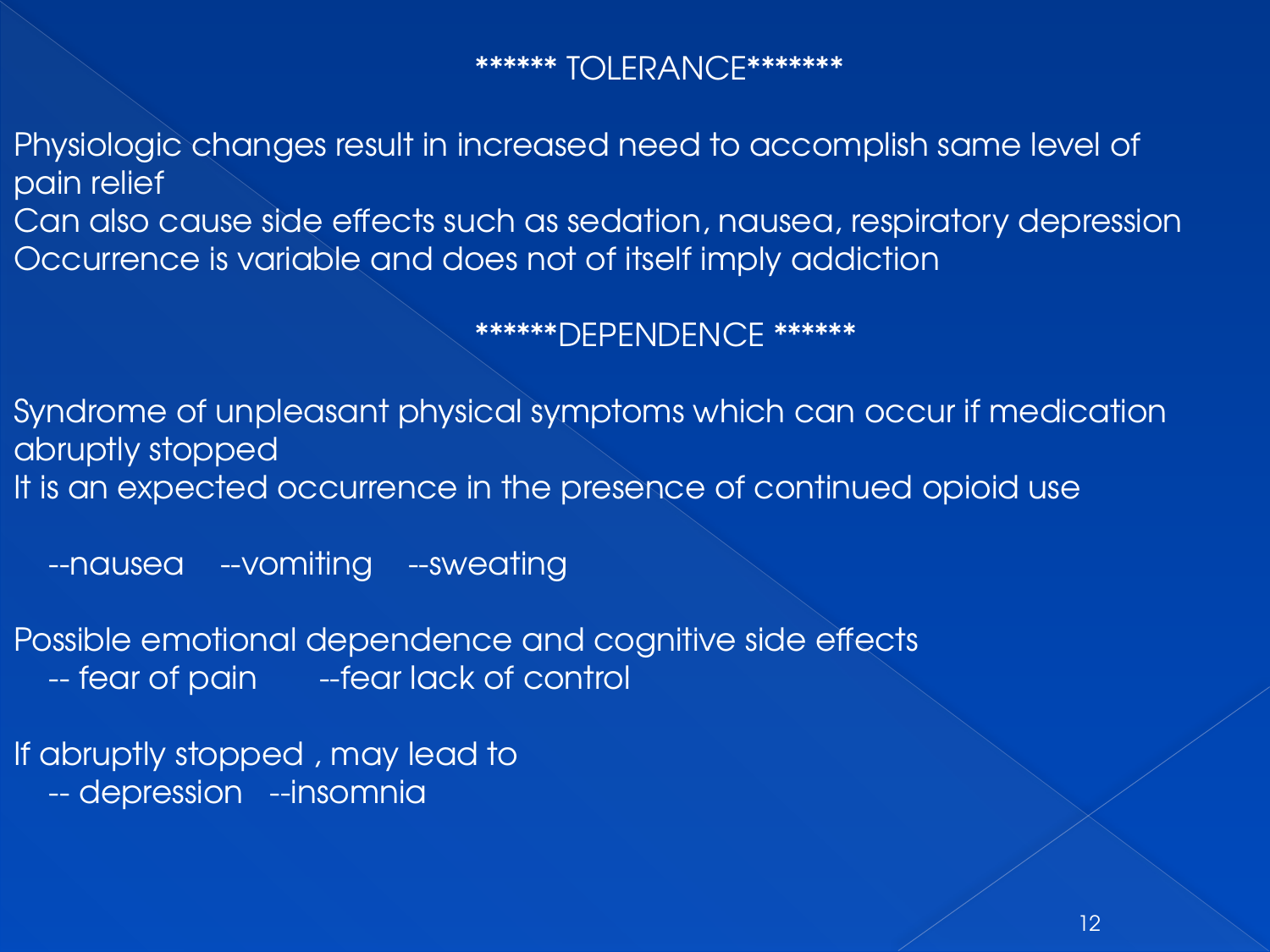

****** TOLERANCE*******

Physiologic changes result in increased need to accomplish same level of
pain relief
Can also cause side effects such as sedation, nausea, respiratory depression
Occurrence is variable and does not of itself imply addiction

                                                    ******DEPENDENCE ******

Syndrome of unpleasant physical symptoms which can occur if medication
abruptly stopped
It is an expected occurrence in the presence of continued opioid use

    --nausea    --vomiting    --sweating

Possible emotional dependence and cognitive side effects
    -- fear of pain       --fear lack of control

If abruptly stopped , may lead to
    -- depression   --insomnia

12